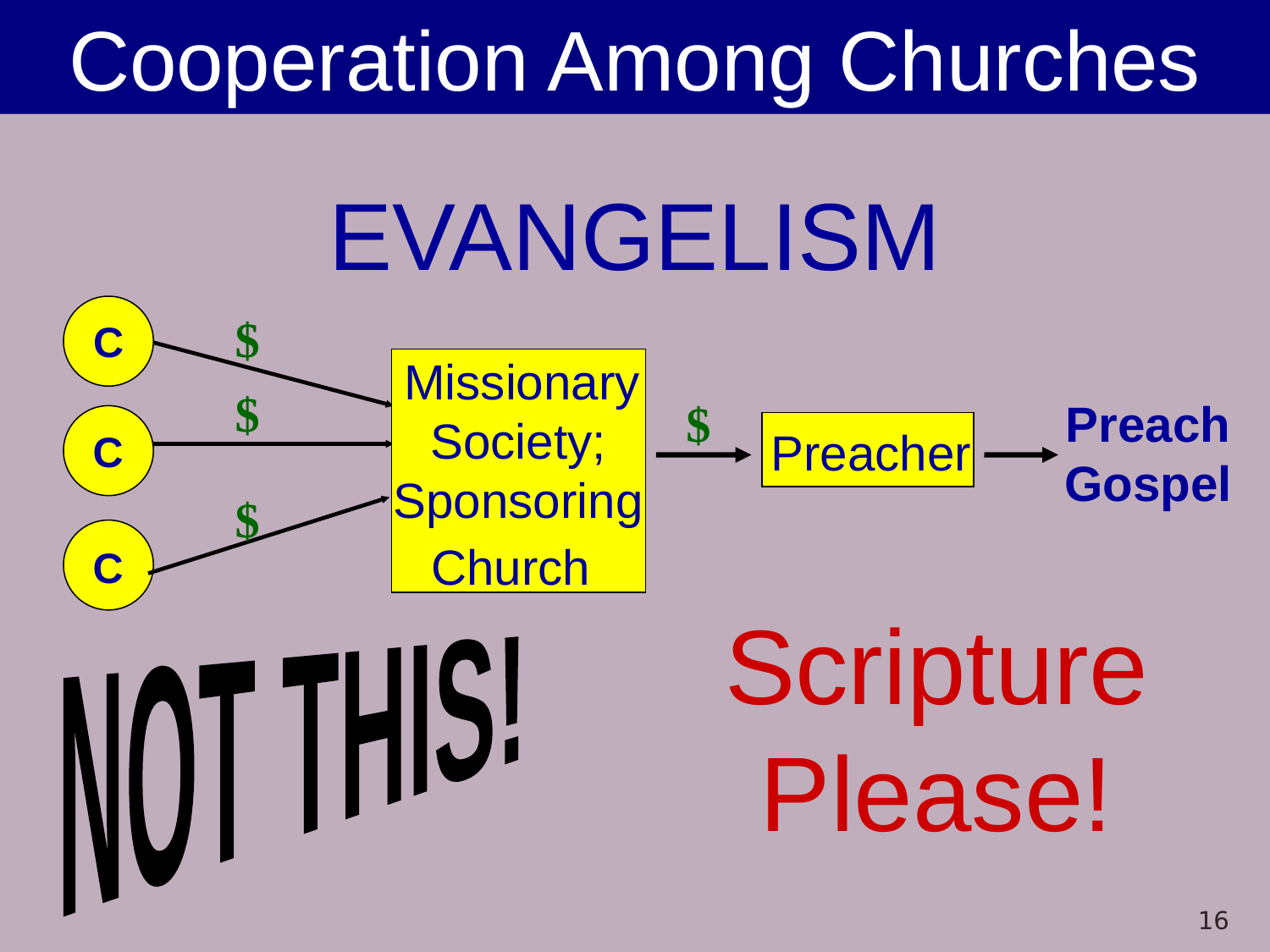

Cooperation Among Churches
EVANGELISM
C
$

 Missionary
Society;
Sponsoring
Church
$

$

Preach
Gospel

 Preacher
C

$

C

Scripture Please!
NOT THIS!
15
16